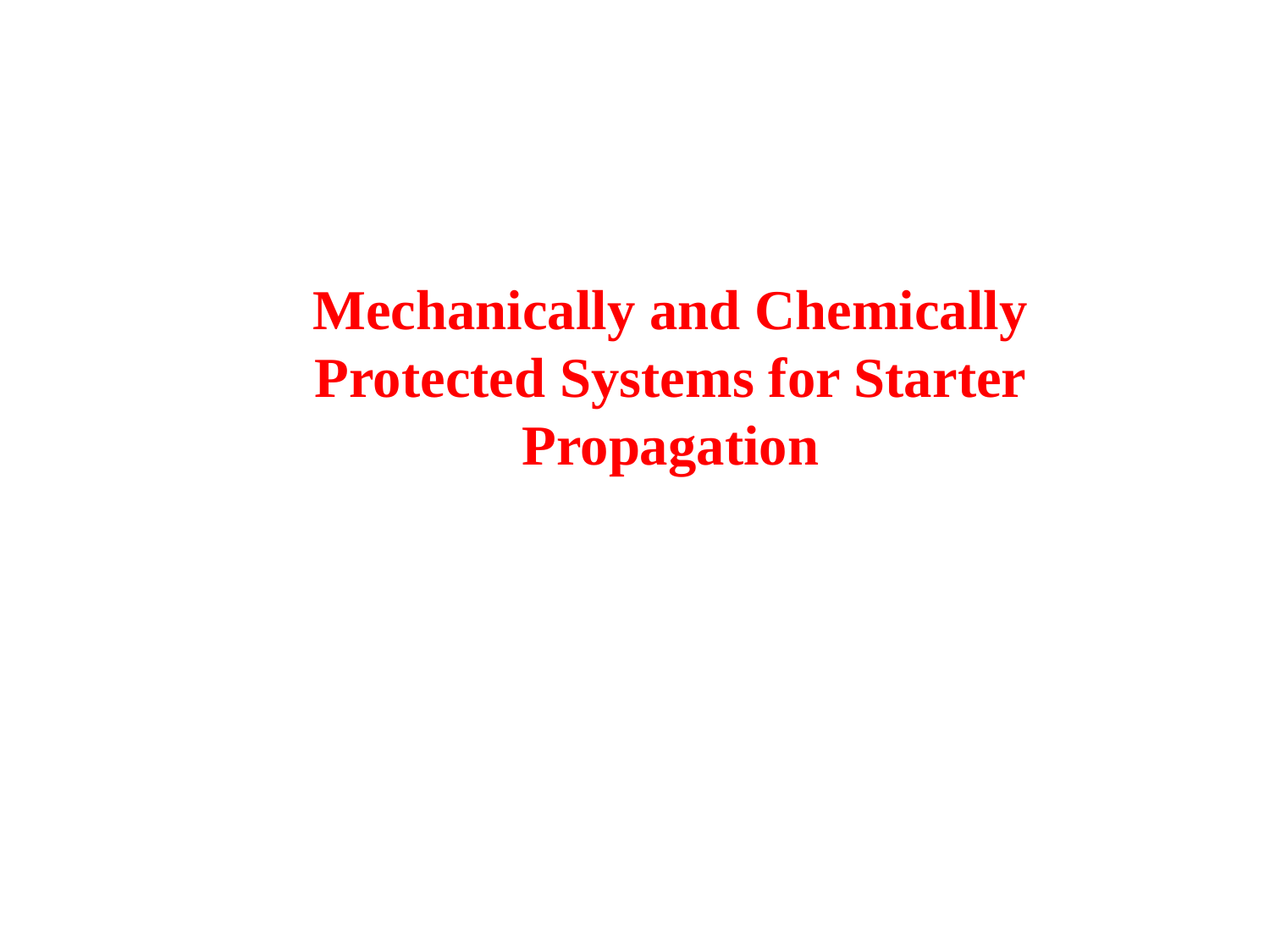

Mechanically and Chemically Protected Systems for Starter Propagation